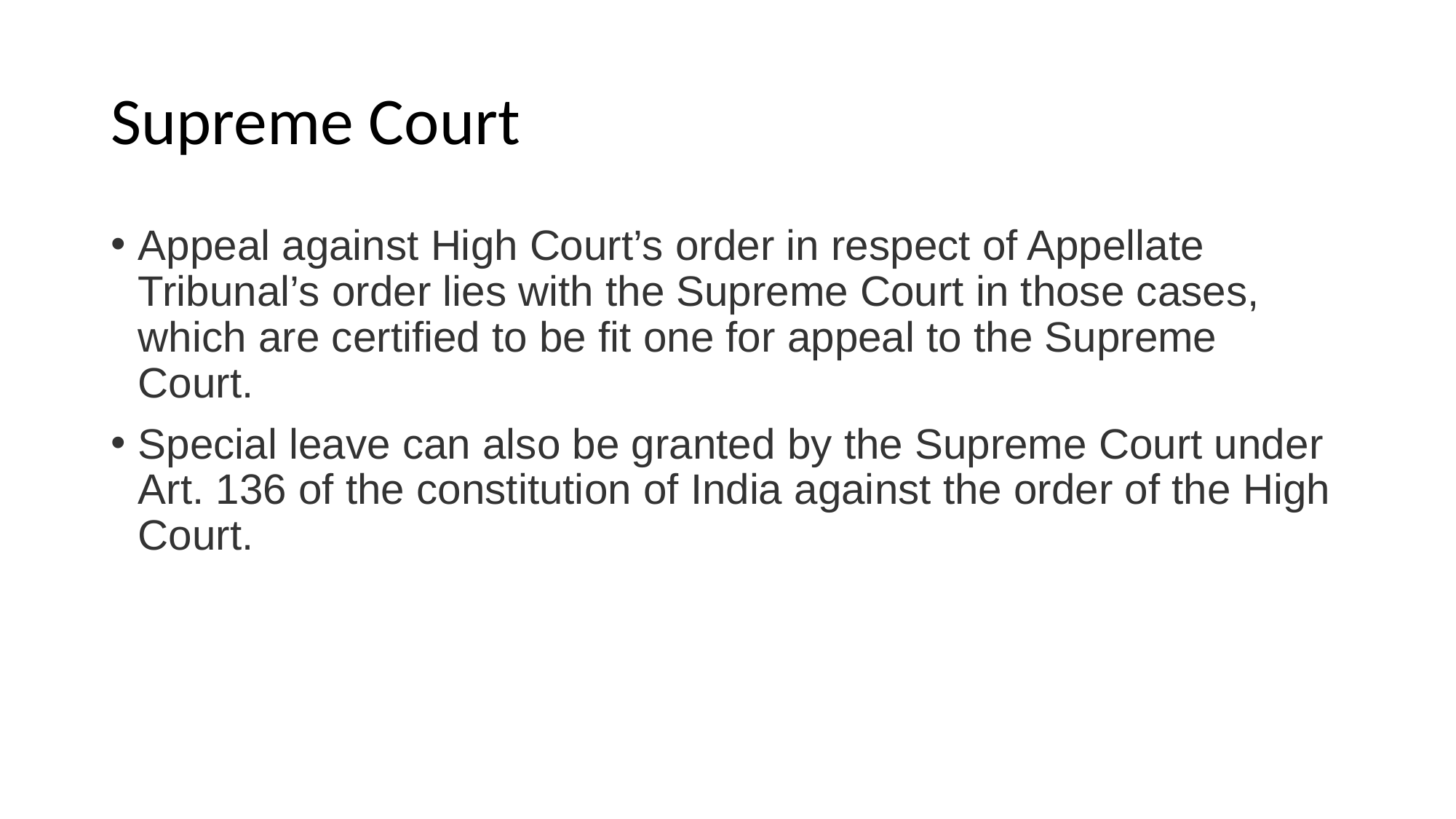

# Supreme Court
Appeal against High Court’s order in respect of Appellate Tribunal’s order lies with the Supreme Court in those cases, which are certified to be fit one for appeal to the Supreme Court.
Special leave can also be granted by the Supreme Court under Art. 136 of the constitution of India against the order of the High Court.